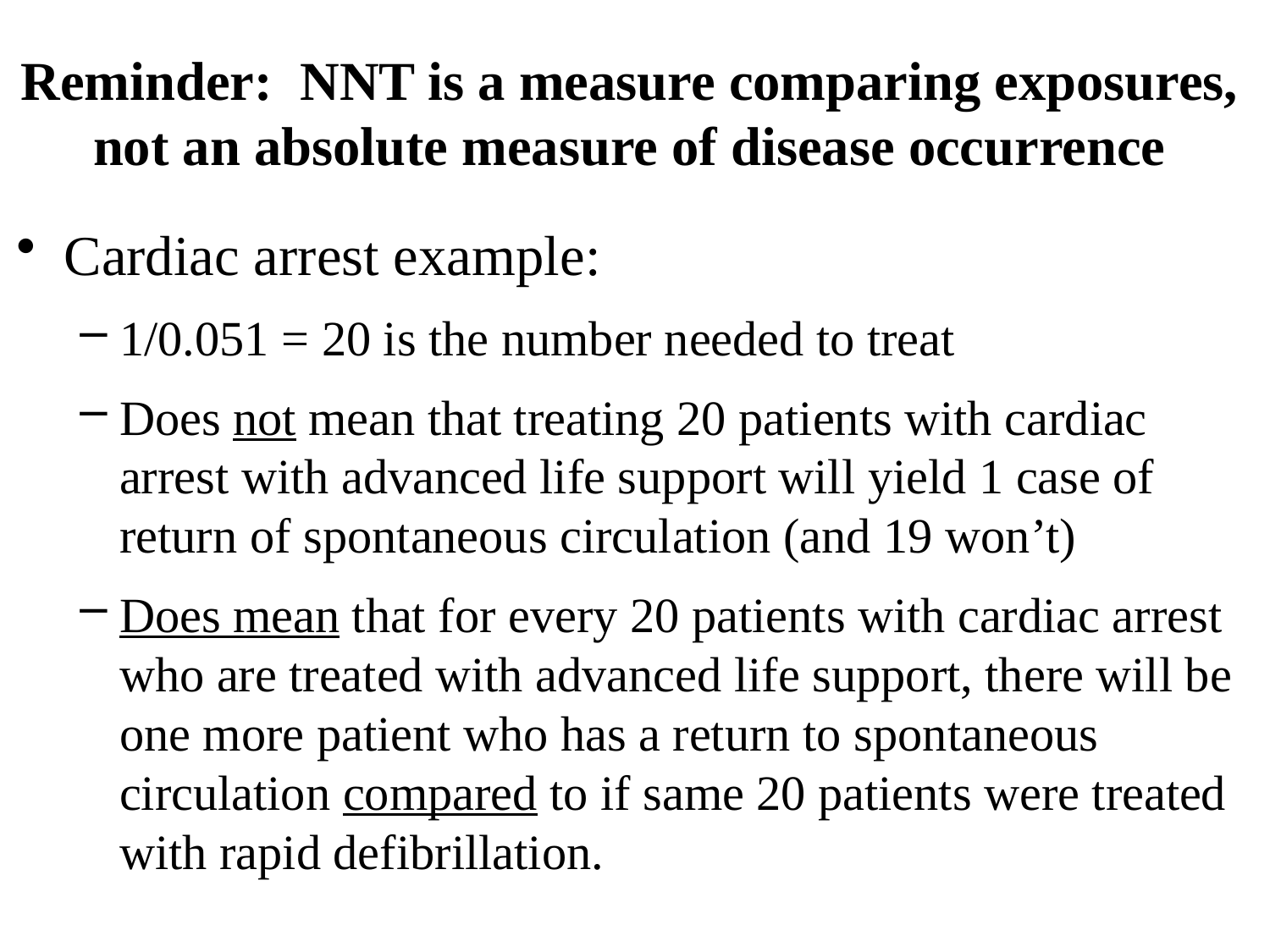

# Reminder:  NNT is a measure comparing exposures, not an absolute measure of disease occurrence
Cardiac arrest example:
1/0.051 = 20 is the number needed to treat
Does not mean that treating 20 patients with cardiac arrest with advanced life support will yield 1 case of return of spontaneous circulation (and 19 won’t)
Does mean that for every 20 patients with cardiac arrest who are treated with advanced life support, there will be one more patient who has a return to spontaneous circulation compared to if same 20 patients were treated with rapid defibrillation.